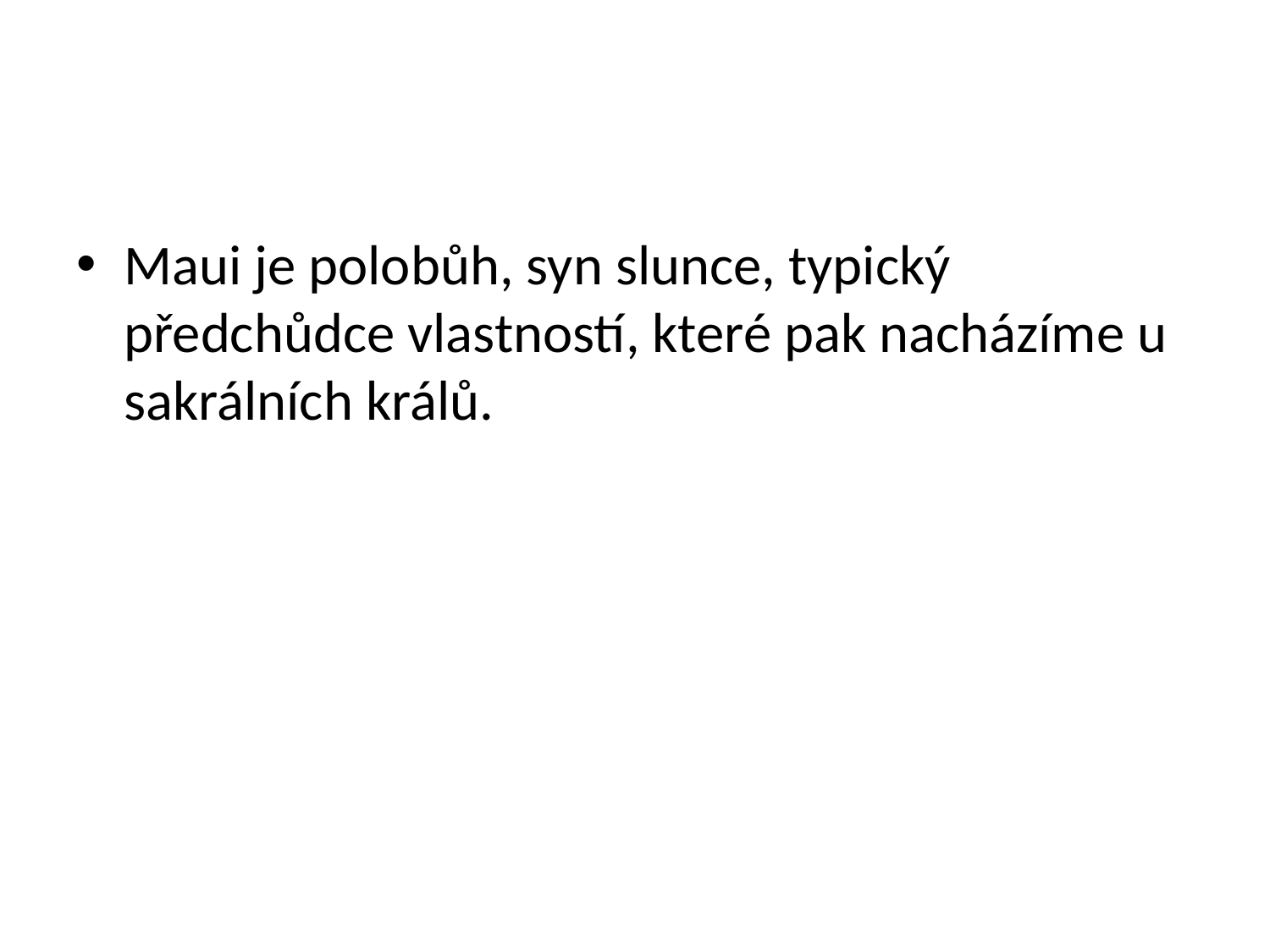

#
Maui je polobůh, syn slunce, typický předchůdce vlastností, které pak nacházíme u sakrálních králů.